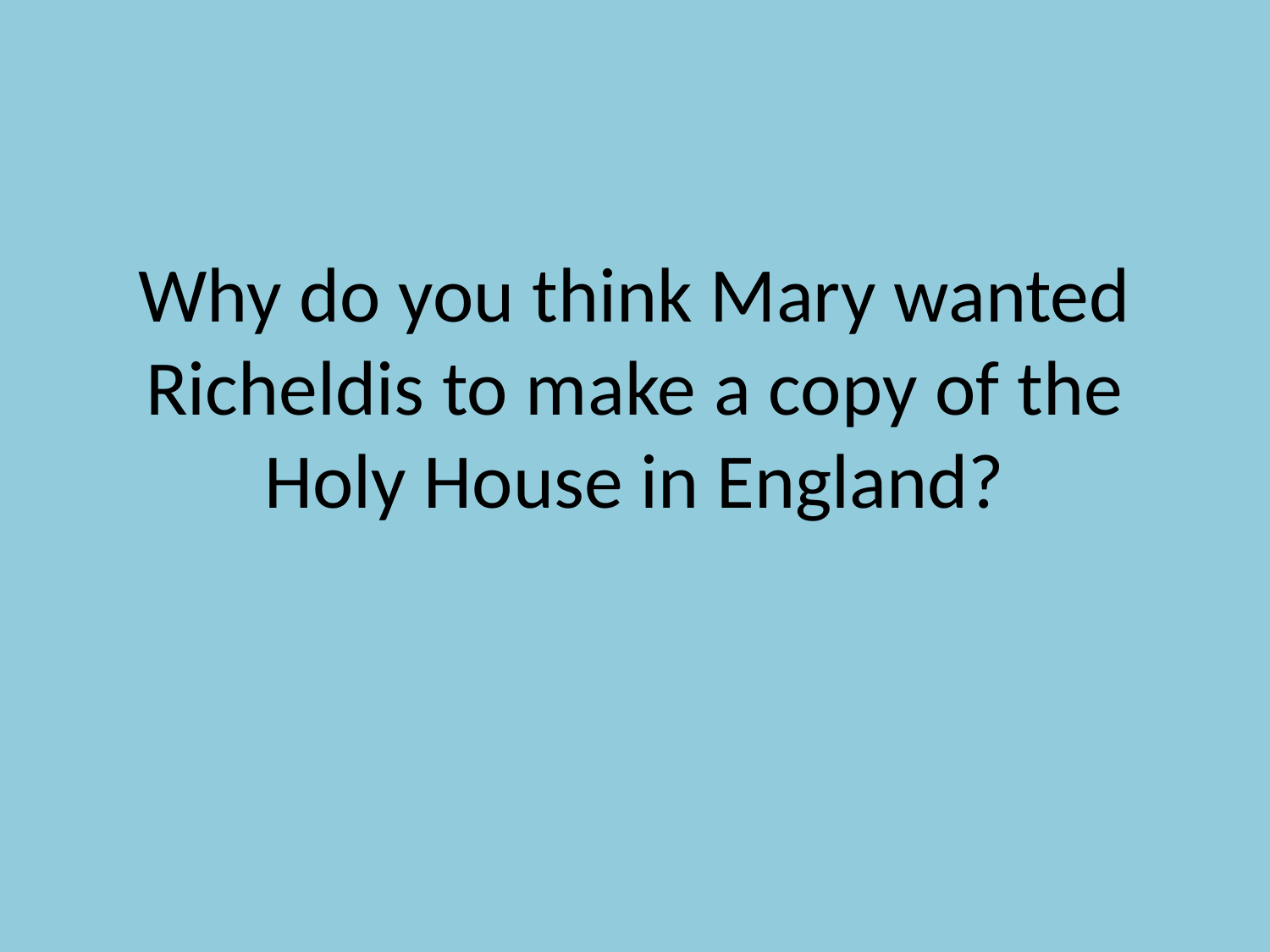

# Why do you think Mary wanted Richeldis to make a copy of the Holy House in England?